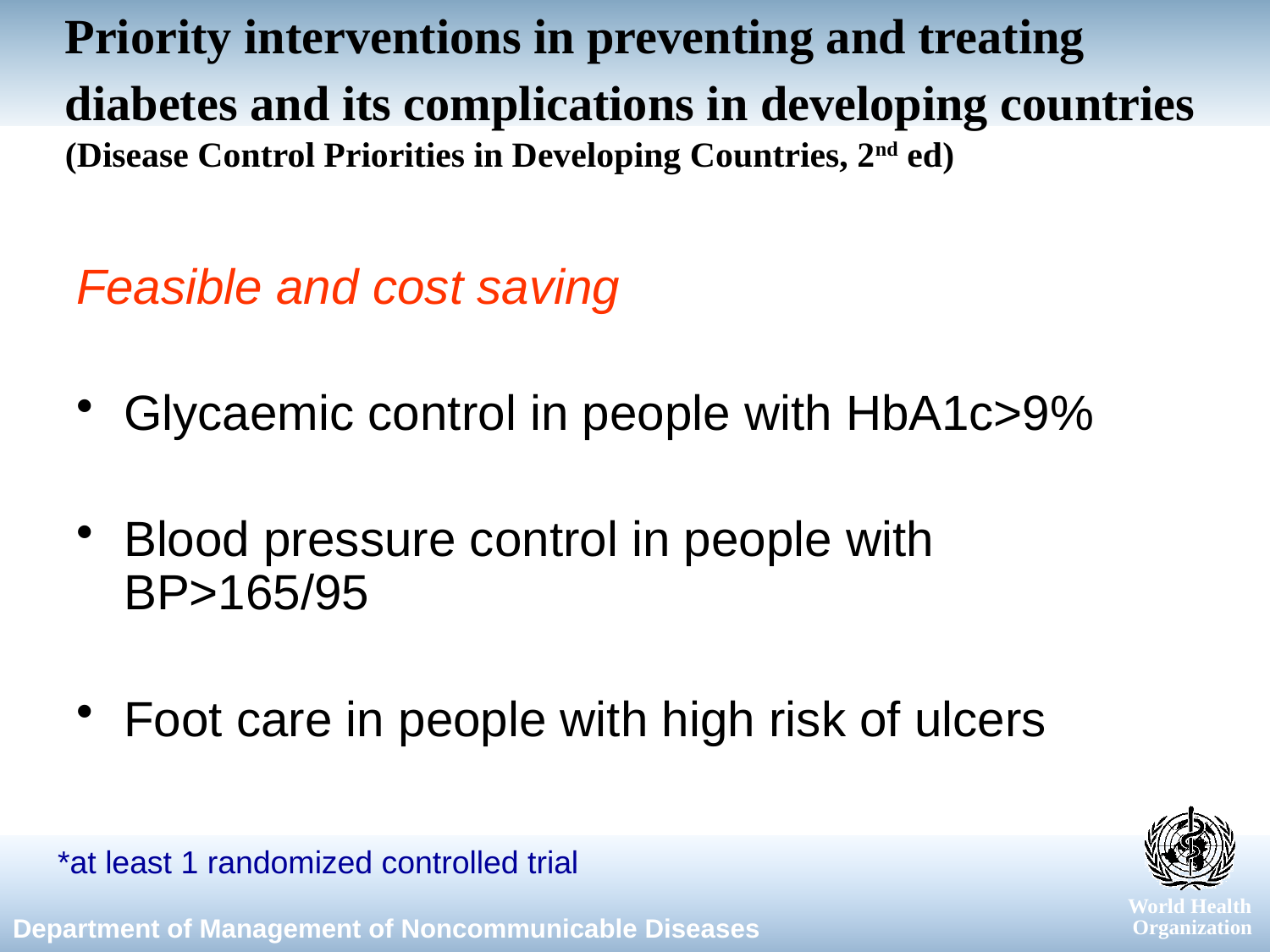

# Priority interventions in preventing and treating diabetes and its complications in developing countries (Disease Control Priorities in Developing Countries, 2nd ed)

Feasible and cost saving

Glycaemic control in people with HbA1c>9%

Blood pressure control in people with BP>165/95

Foot care in people with high risk of ulcers
*at least 1 randomized controlled trial